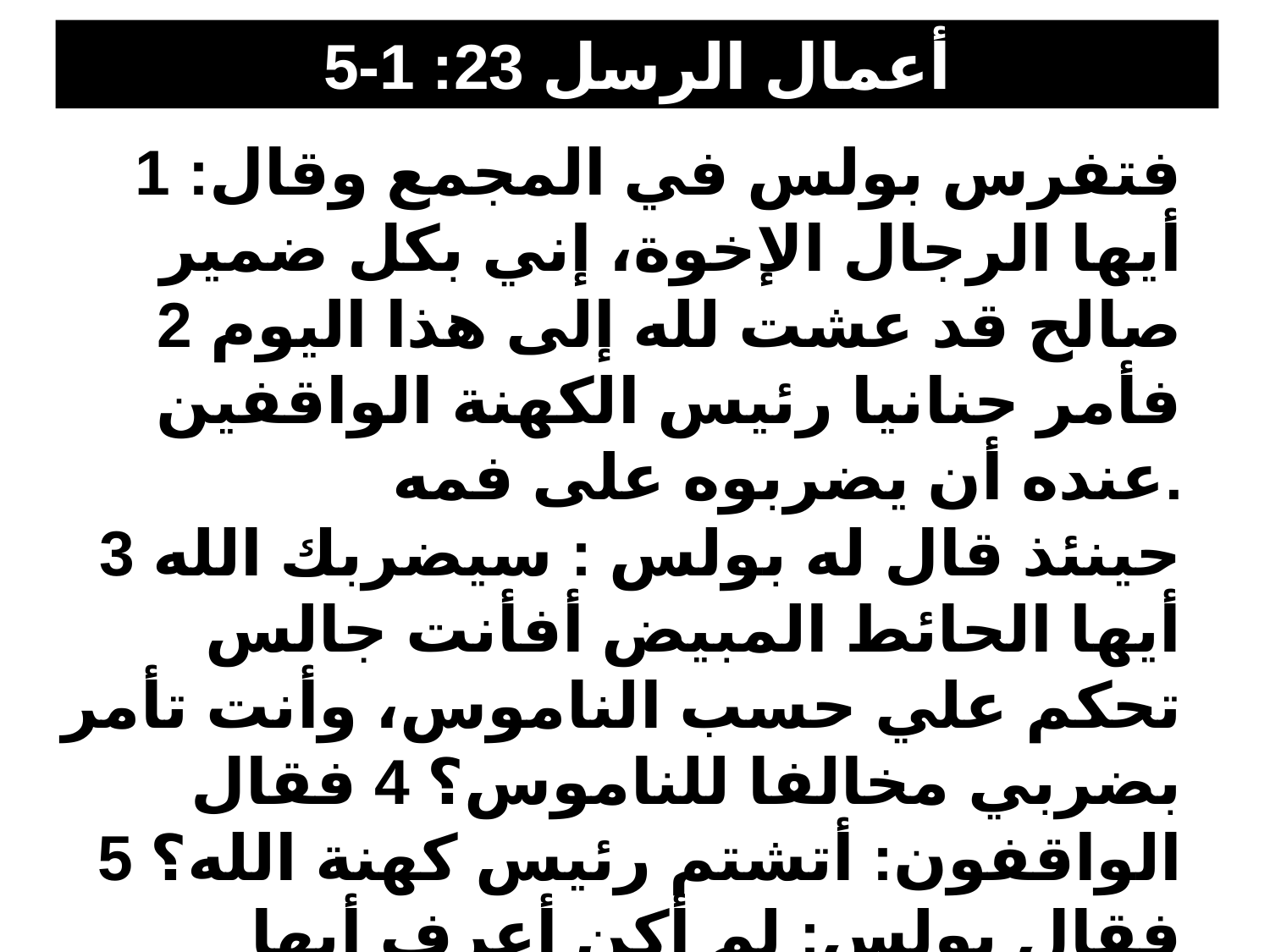

أعمال الرسل 23: 1-5
1 فتفرس بولس في المجمع وقال: أيها الرجال الإخوة، إني بكل ضمير صالح قد عشت لله إلى هذا اليوم 2 فأمر حنانيا رئيس الكهنة الواقفين عنده أن يضربوه على فمه.
3 حينئذ قال له بولس : سيضربك الله أيها الحائط المبيض أفأنت جالس تحكم علي حسب الناموس، وأنت تأمر بضربي مخالفا للناموس؟ 4 فقال الواقفون: أتشتم رئيس كهنة الله؟ 5 فقال بولس: لم أكن أعرف أيها الإخوة أنه رئيس كهنة، لأنه مكتوب: رئيس شعبك لا تقل فيه سوءاً.